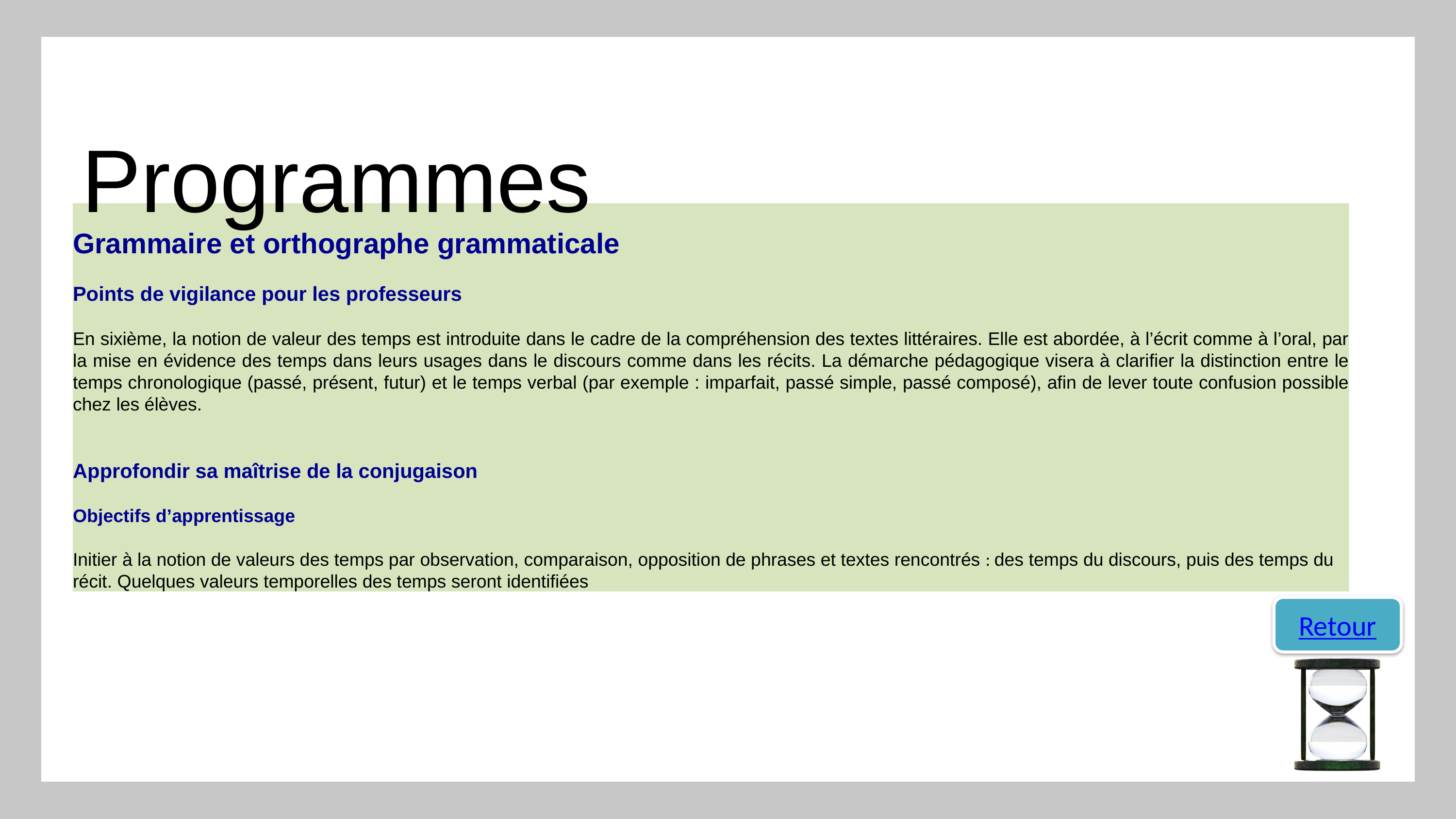

Programmes

Grammaire et orthographe grammaticale

Points de vigilance pour les professeurs

En sixième, la notion de valeur des temps est introduite dans le cadre de la compréhension des textes littéraires. Elle est abordée, à l’écrit comme à l’oral, par la mise en évidence des temps dans leurs usages dans le discours comme dans les récits. La démarche pédagogique visera à clarifier la distinction entre le temps chronologique (passé, présent, futur) et le temps verbal (par exemple : imparfait, passé simple, passé composé), afin de lever toute confusion possible chez les élèves.

Approfondir sa maîtrise de la conjugaison

Objectifs d’apprentissage

Initier à la notion de valeurs des temps par observation, comparaison, opposition de phrases et textes rencontrés : des temps du discours, puis des temps du récit. Quelques valeurs temporelles des temps seront identifiées
Retour